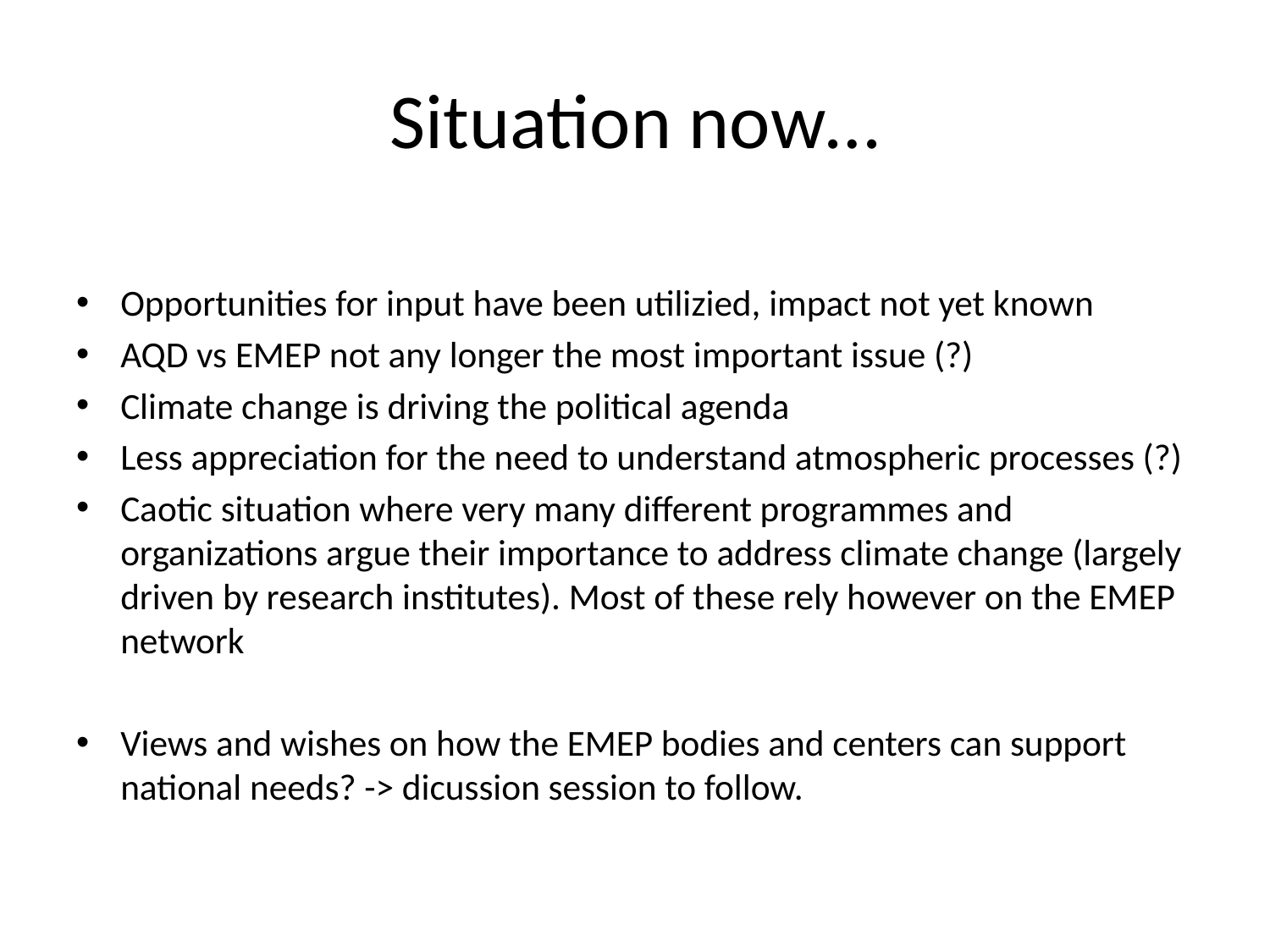

# Situation now…

Opportunities for input have been utilizied, impact not yet known
AQD vs EMEP not any longer the most important issue (?)
Climate change is driving the political agenda
Less appreciation for the need to understand atmospheric processes (?)
Caotic situation where very many different programmes and organizations argue their importance to address climate change (largely driven by research institutes). Most of these rely however on the EMEP network

Views and wishes on how the EMEP bodies and centers can support national needs? -> dicussion session to follow.